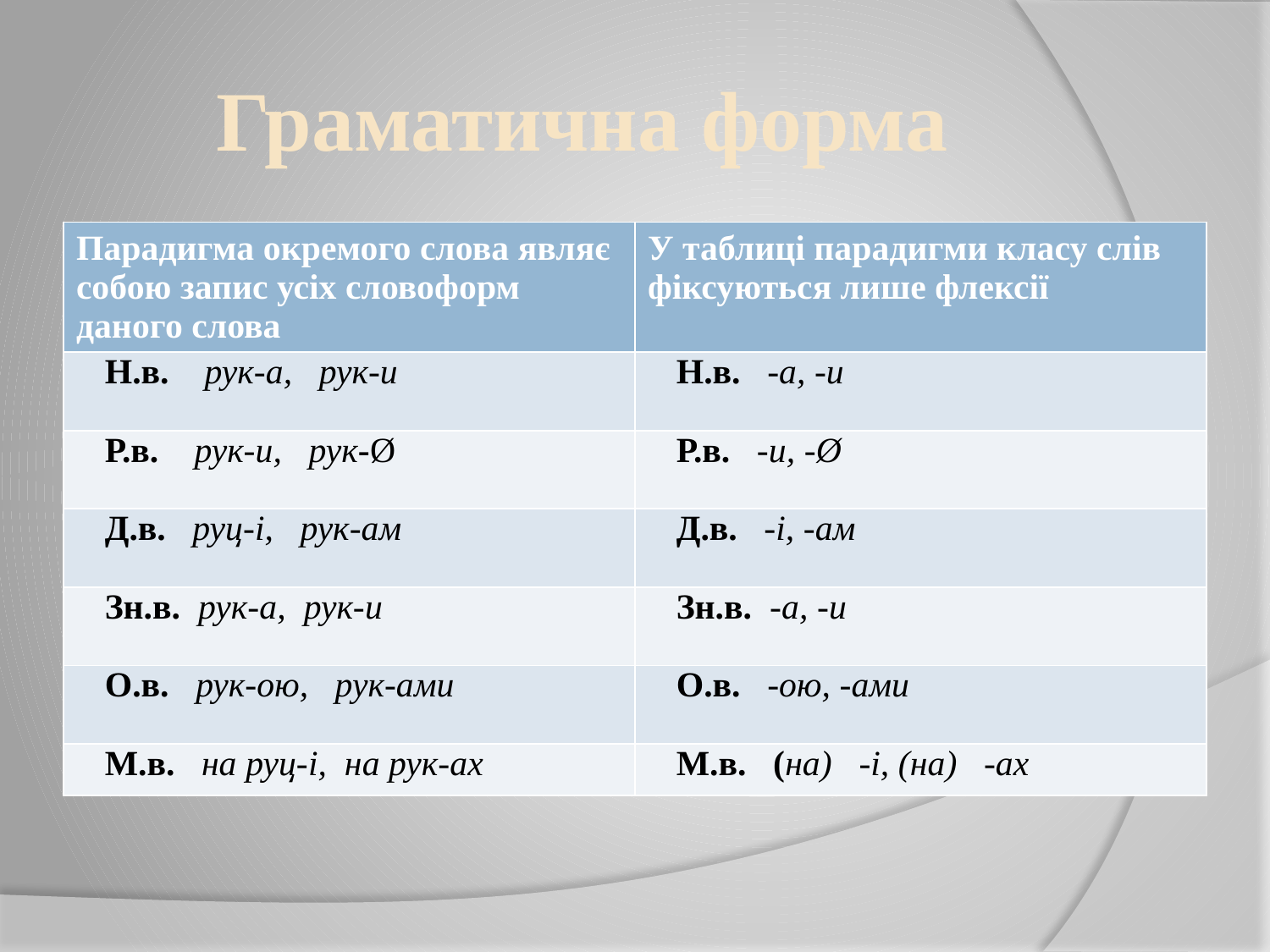

# Граматична форма
| Парадигма окремого слова являє собою запис усіх словоформ даного слова | У таблиці парадигми класу слів фіксуються лише флексії |
| --- | --- |
| Н.в. рук-а, рук-и | Н.в. -а, -и |
| Р.в. рук-и, рук-Ø | Р.в. -и, -Ø |
| Д.в. руц-і, рук-ам | Д.в. -і, -ам |
| Зн.в. рук-а, рук-и | Зн.в. -а, -и |
| О.в. рук-ою, рук-ами | О.в. -ою, -ами |
| М.в. на руц-і, на рук-ах | М.в. (на) -і, (на) -ах |